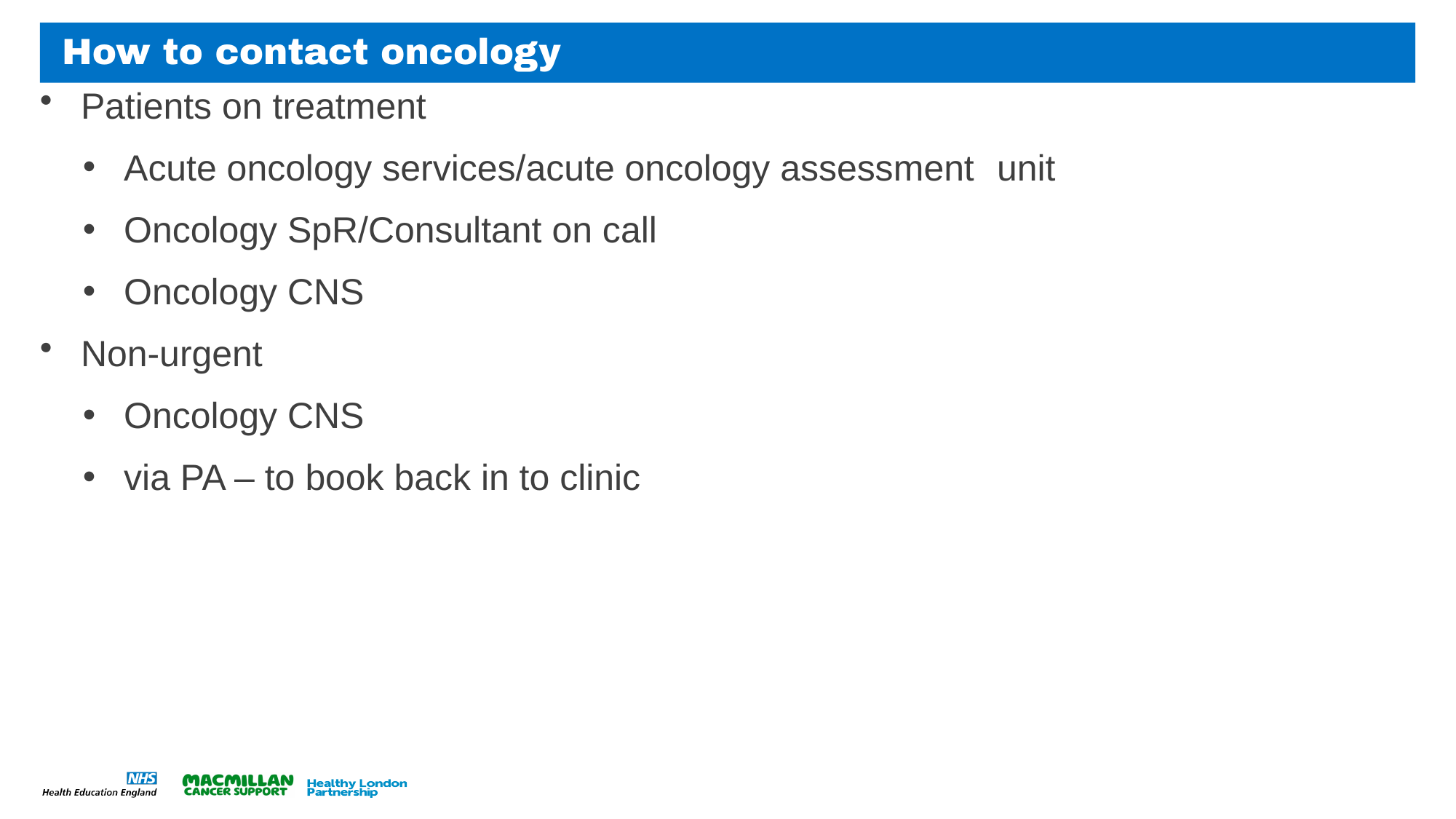

# How to contact oncology
Patients on treatment
Acute oncology services/acute oncology assessment 	unit
Oncology SpR/Consultant on call
Oncology CNS
Non-urgent
Oncology CNS
via PA – to book back in to clinic